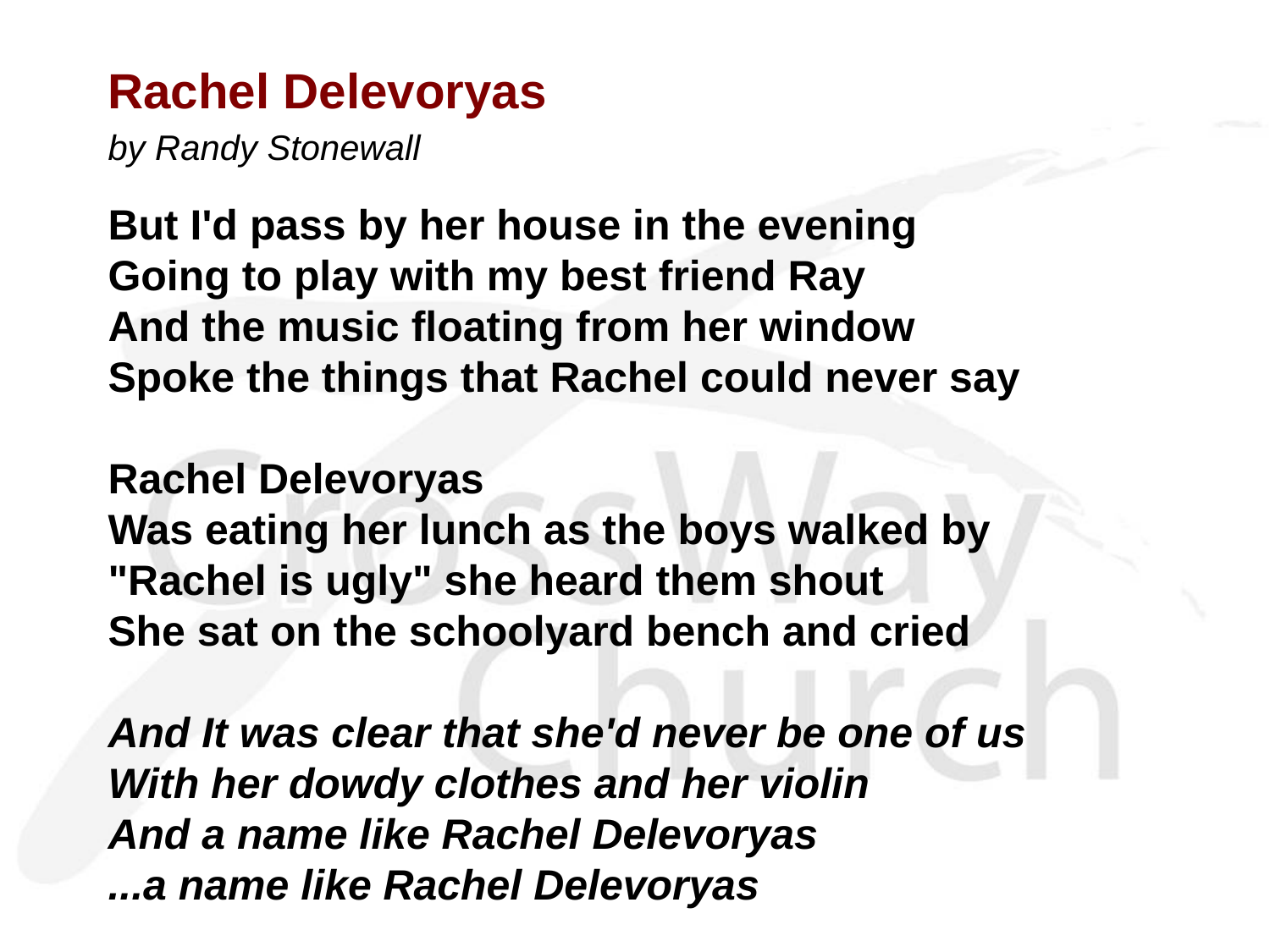

Rachel Delevoryas
by Randy Stonewall

But I'd pass by her house in the evening
Going to play with my best friend Ray
And the music floating from her window
Spoke the things that Rachel could never say

Rachel Delevoryas
Was eating her lunch as the boys walked by
"Rachel is ugly" she heard them shout
She sat on the schoolyard bench and cried

And It was clear that she'd never be one of us
With her dowdy clothes and her violin
And a name like Rachel Delevoryas
...a name like Rachel Delevoryas